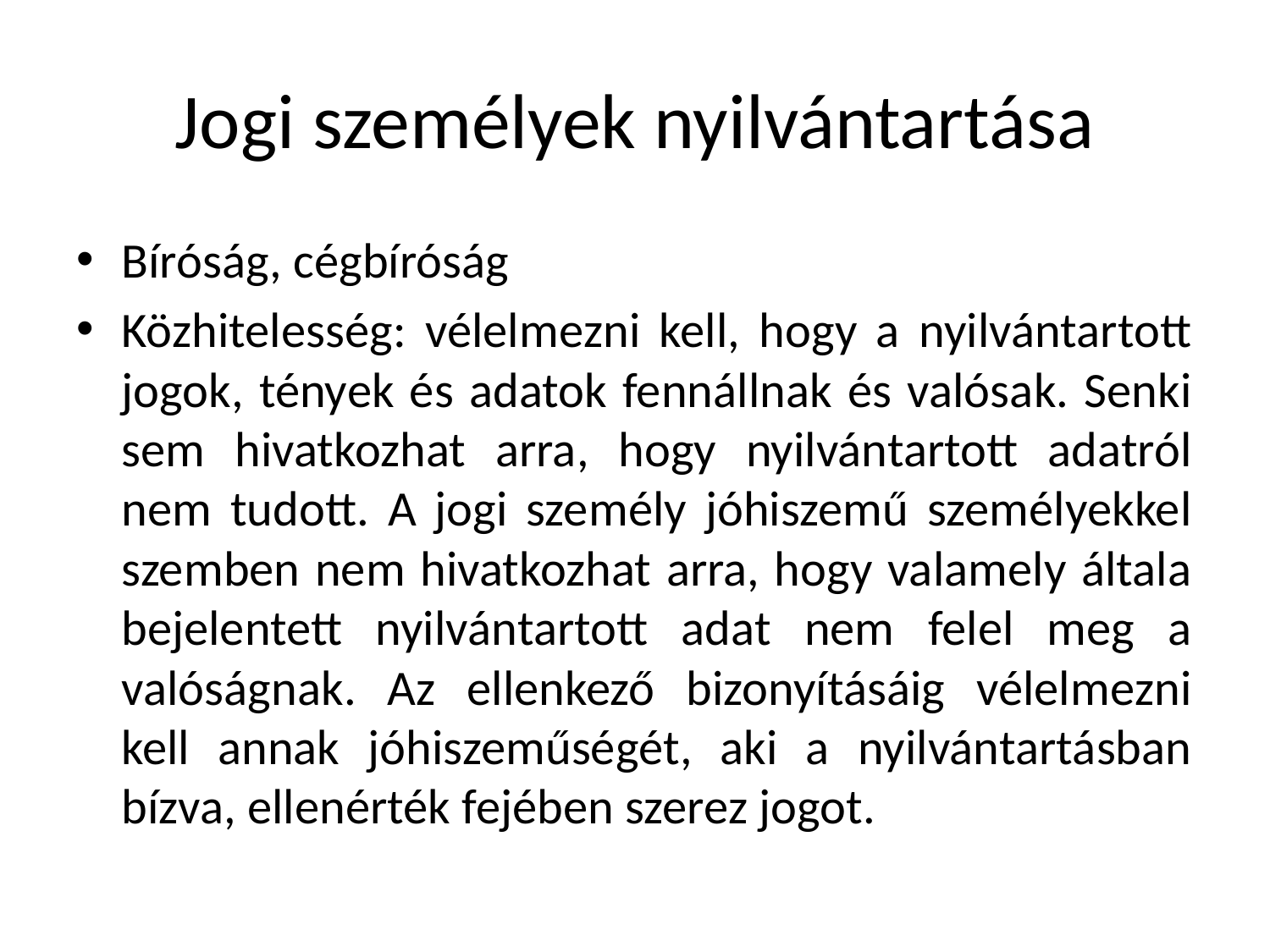

# Jogi személyek nyilvántartása
Bíróság, cégbíróság
Közhitelesség: vélelmezni kell, hogy a nyilvántartott jogok, tények és adatok fennállnak és valósak. Senki sem hivatkozhat arra, hogy nyilvántartott adatról nem tudott. A jogi személy jóhiszemű személyekkel szemben nem hivatkozhat arra, hogy valamely általa bejelentett nyilvántartott adat nem felel meg a valóságnak. Az ellenkező bizonyításáig vélelmezni kell annak jóhiszeműségét, aki a nyilvántartásban bízva, ellenérték fejében szerez jogot.